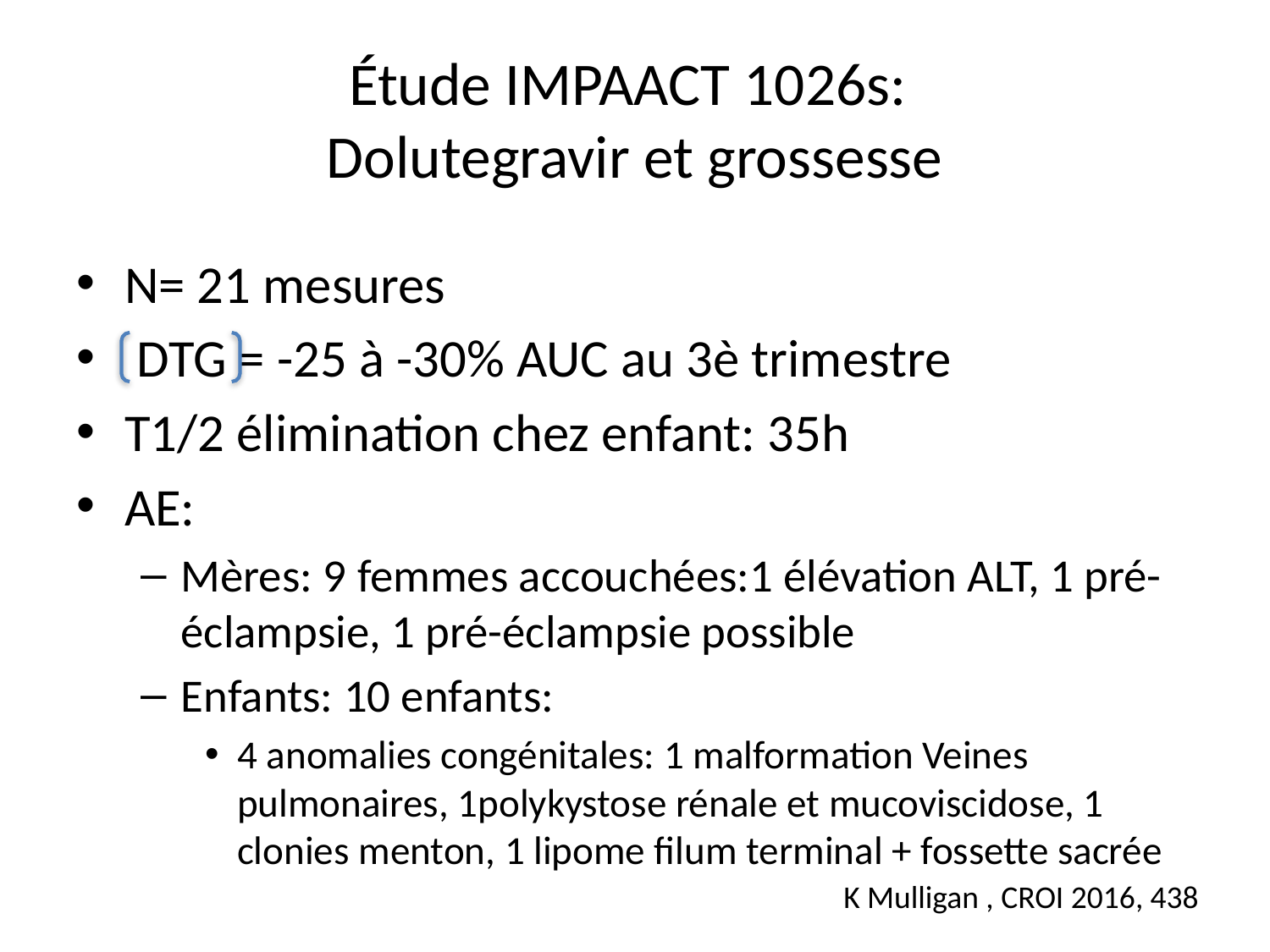

# Étude IMPAACT 1026s: Dolutegravir et grossesse
N= 21 mesures
 DTG = -25 à -30% AUC au 3è trimestre
T1/2 élimination chez enfant: 35h
AE:
Mères: 9 femmes accouchées:1 élévation ALT, 1 pré-éclampsie, 1 pré-éclampsie possible
Enfants: 10 enfants:
4 anomalies congénitales: 1 malformation Veines pulmonaires, 1polykystose rénale et mucoviscidose, 1 clonies menton, 1 lipome filum terminal + fossette sacrée

K Mulligan , CROI 2016, 438